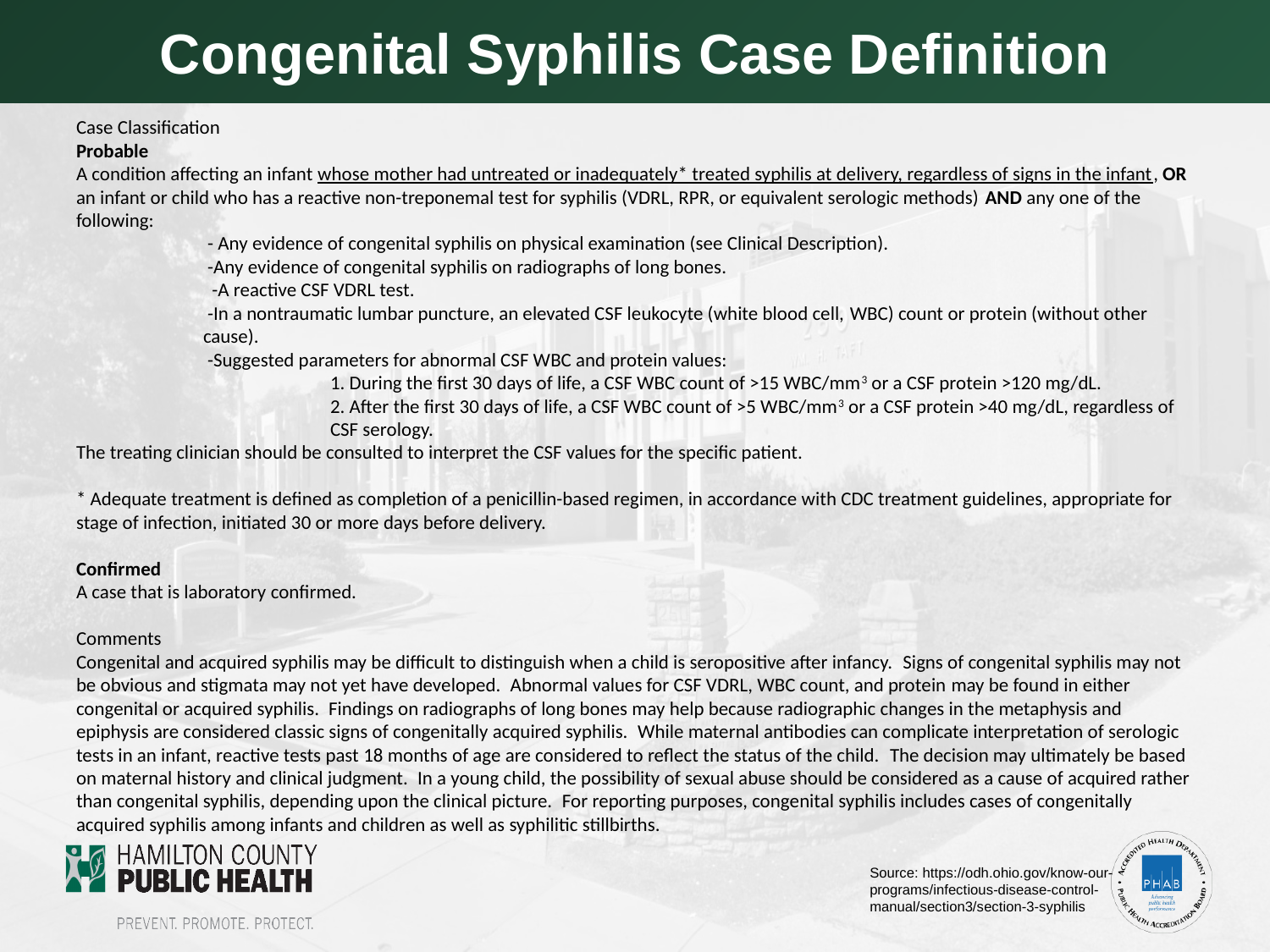

Congenital Syphilis Case Definition
# Case Classification Probable A condition affecting an infant whose mother had untreated or inadequately* treated syphilis at delivery, regardless of signs in the infant, OR an infant or child who has a reactive non-treponemal test for syphilis (VDRL, RPR, or equivalent serologic methods) AND any one of the following: - Any evidence of congenital syphilis on physical examination (see Clinical Description). -Any evidence of congenital syphilis on radiographs of long bones. -A reactive CSF VDRL test. -In a nontraumatic lumbar puncture, an elevated CSF leukocyte (white blood cell, WBC) count or protein (without other 	cause). -Suggested parameters for abnormal CSF WBC and protein values: 1. During the first 30 days of life, a CSF WBC count of >15 WBC/mm3 or a CSF protein >120 mg/dL. 2. After the first 30 days of life, a CSF WBC count of >5 WBC/mm3 or a CSF protein >40 mg/dL, regardless of 		CSF serology. The treating clinician should be consulted to interpret the CSF values for the specific patient. * Adequate treatment is defined as completion of a penicillin-based regimen, in accordance with CDC treatment guidelines, appropriate for stage of infection, initiated 30 or more days before delivery. Confirmed A case that is laboratory confirmed. Comments Congenital and acquired syphilis may be difficult to distinguish when a child is seropositive after infancy.  Signs of congenital syphilis may not be obvious and stigmata may not yet have developed.  Abnormal values for CSF VDRL, WBC count, and protein may be found in either congenital or acquired syphilis.  Findings on radiographs of long bones may help because radiographic changes in the metaphysis and epiphysis are considered classic signs of congenitally acquired syphilis.  While maternal antibodies can complicate interpretation of serologic tests in an infant, reactive tests past 18 months of age are considered to reflect the status of the child.  The decision may ultimately be based on maternal history and clinical judgment.  In a young child, the possibility of sexual abuse should be considered as a cause of acquired rather than congenital syphilis, depending upon the clinical picture.  For reporting purposes, congenital syphilis includes cases of congenitally acquired syphilis among infants and children as well as syphilitic stillbirths.
Source: https://odh.ohio.gov/know-our-programs/infectious-disease-control-manual/section3/section-3-syphilis